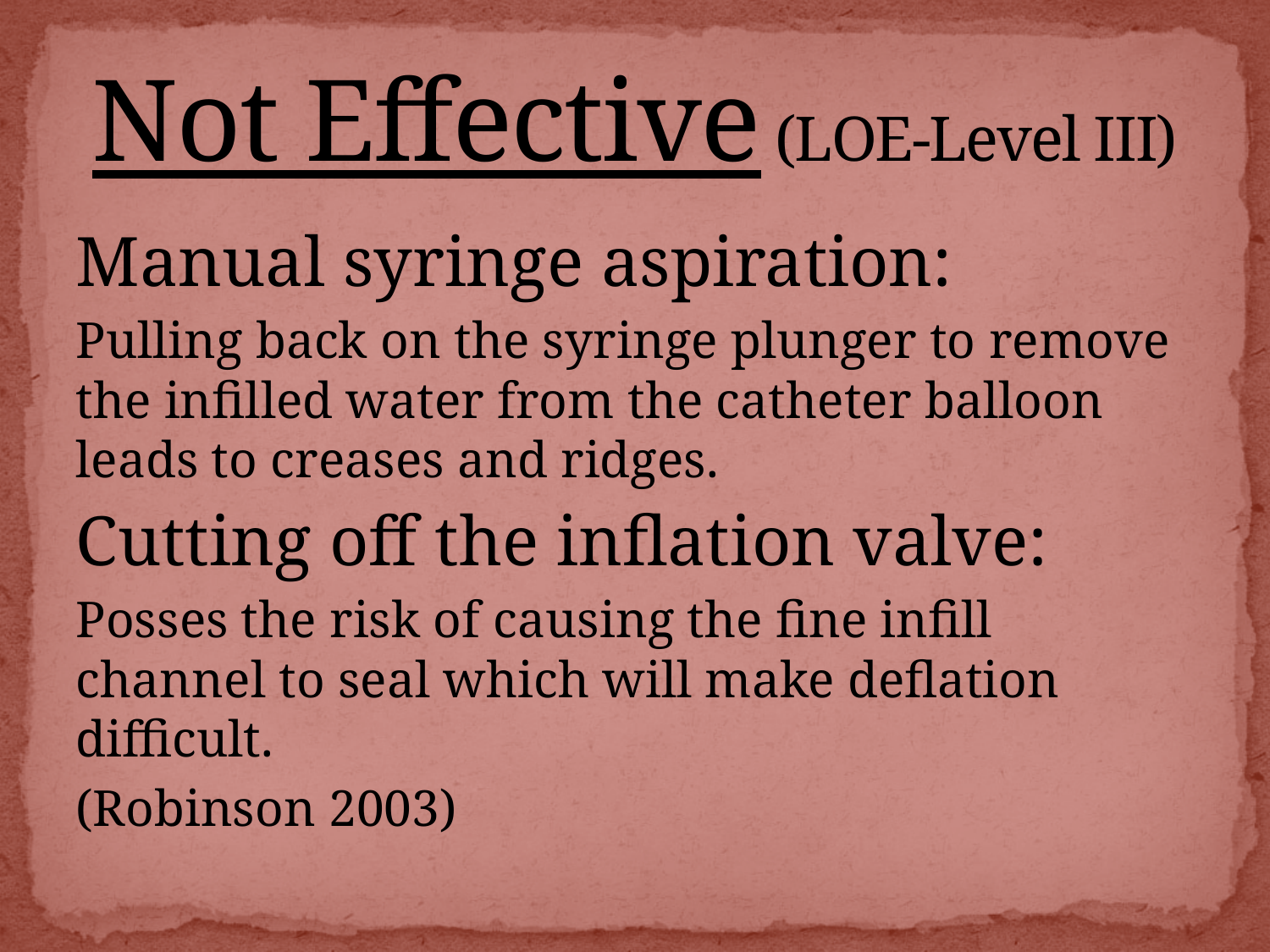

# Not Effective (LOE-Level III)
Manual syringe aspiration:
Pulling back on the syringe plunger to remove the infilled water from the catheter balloon leads to creases and ridges.
Cutting off the inflation valve:
Posses the risk of causing the fine infill channel to seal which will make deflation difficult.
(Robinson 2003)